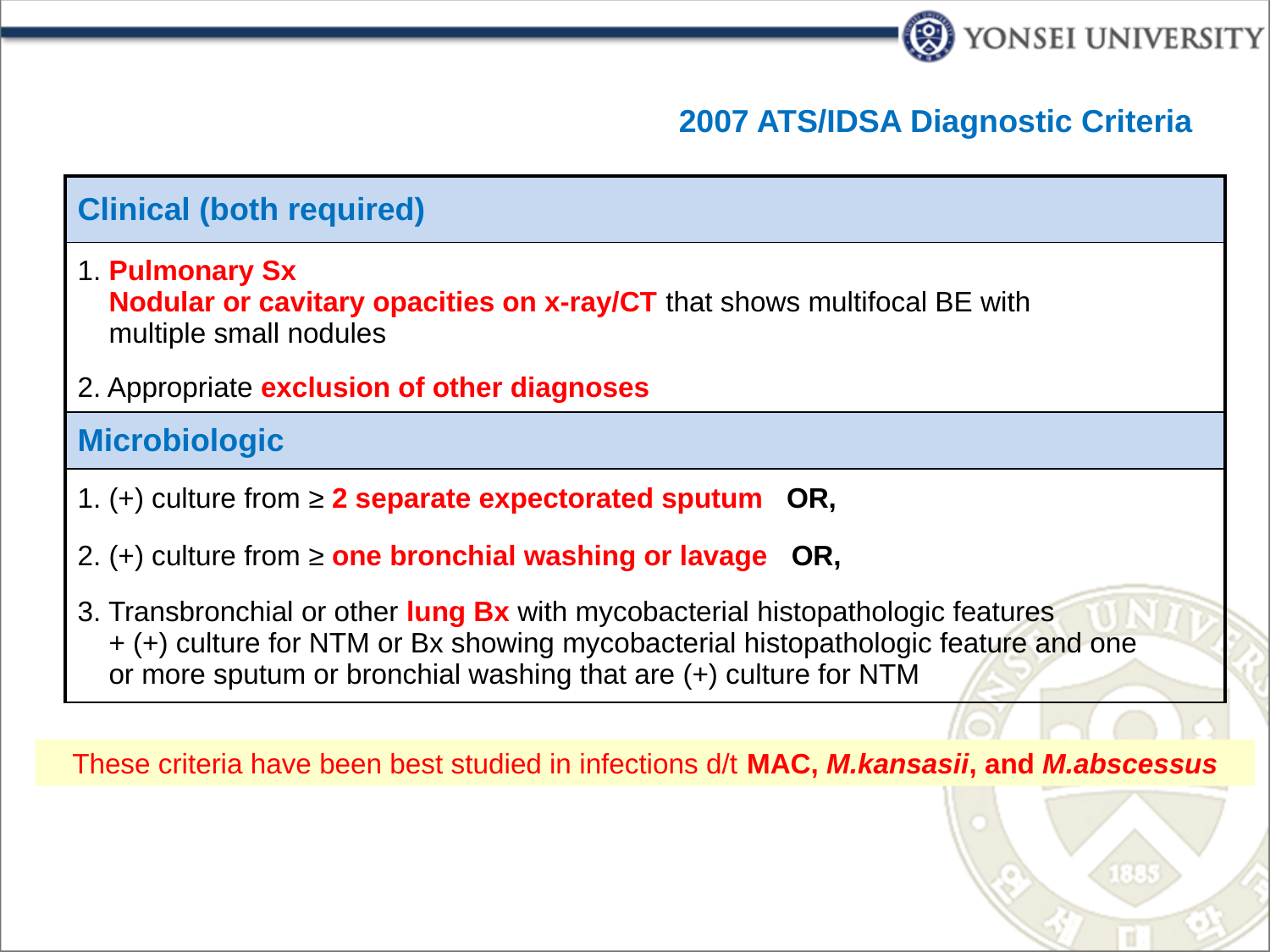

2007 ATS/IDSA Diagnostic Criteria
| Clinical (both required) |
| --- |
| 1. Pulmonary Sx Nodular or cavitary opacities on x-ray/CT that shows multifocal BE with multiple small nodules |
| 2. Appropriate exclusion of other diagnoses |
| Microbiologic |
| 1. (+) culture from ≥ 2 separate expectorated sputum OR, |
| 2. (+) culture from ≥ one bronchial washing or lavage OR, |
| 3. Transbronchial or other lung Bx with mycobacterial histopathologic features + (+) culture for NTM or Bx showing mycobacterial histopathologic feature and one or more sputum or bronchial washing that are (+) culture for NTM |
These criteria have been best studied in infections d/t MAC, M.kansasii, and M.abscessus